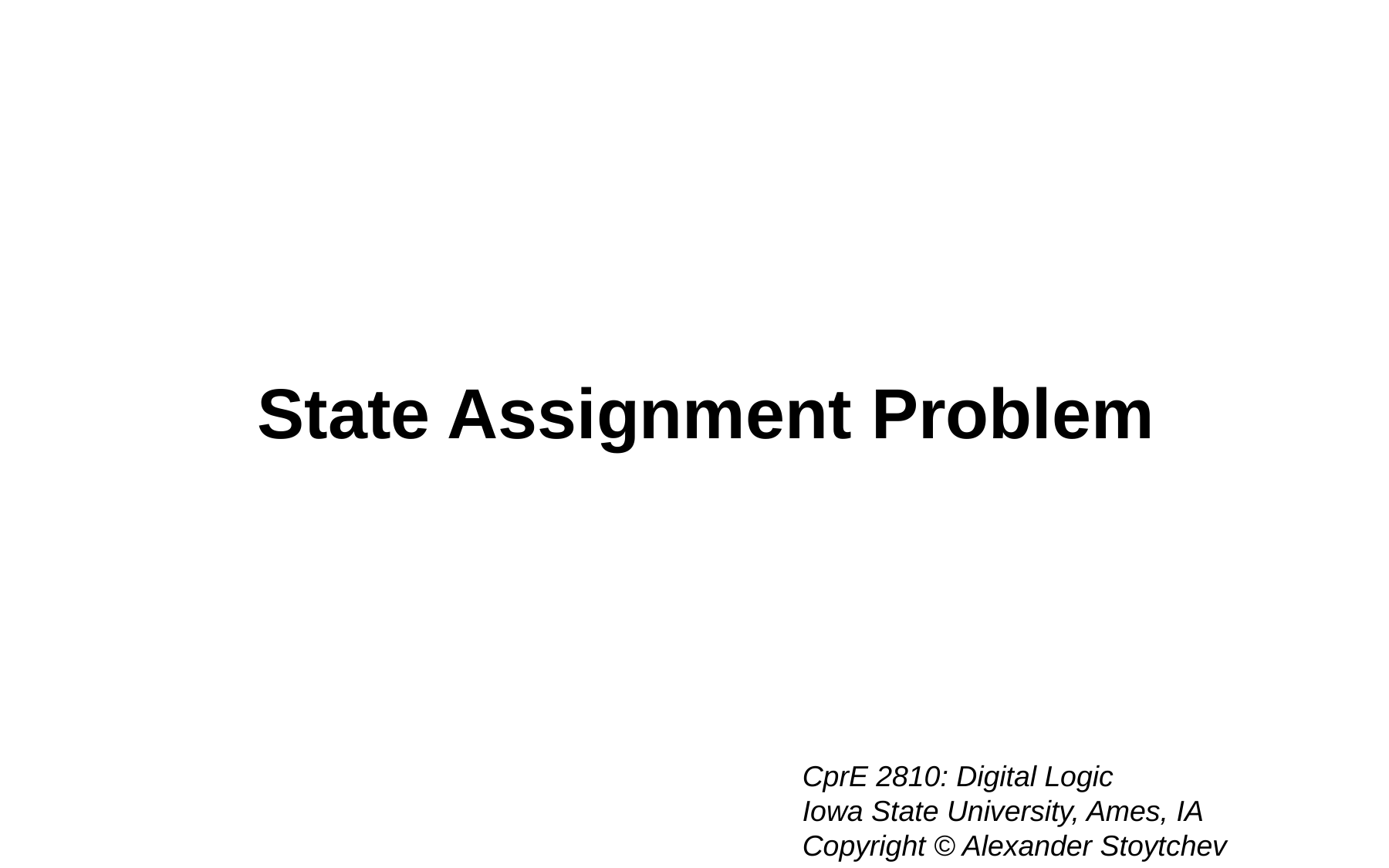

# State Assignment Problem
CprE 2810: Digital Logic
Iowa State University, Ames, IA
Copyright © Alexander Stoytchev